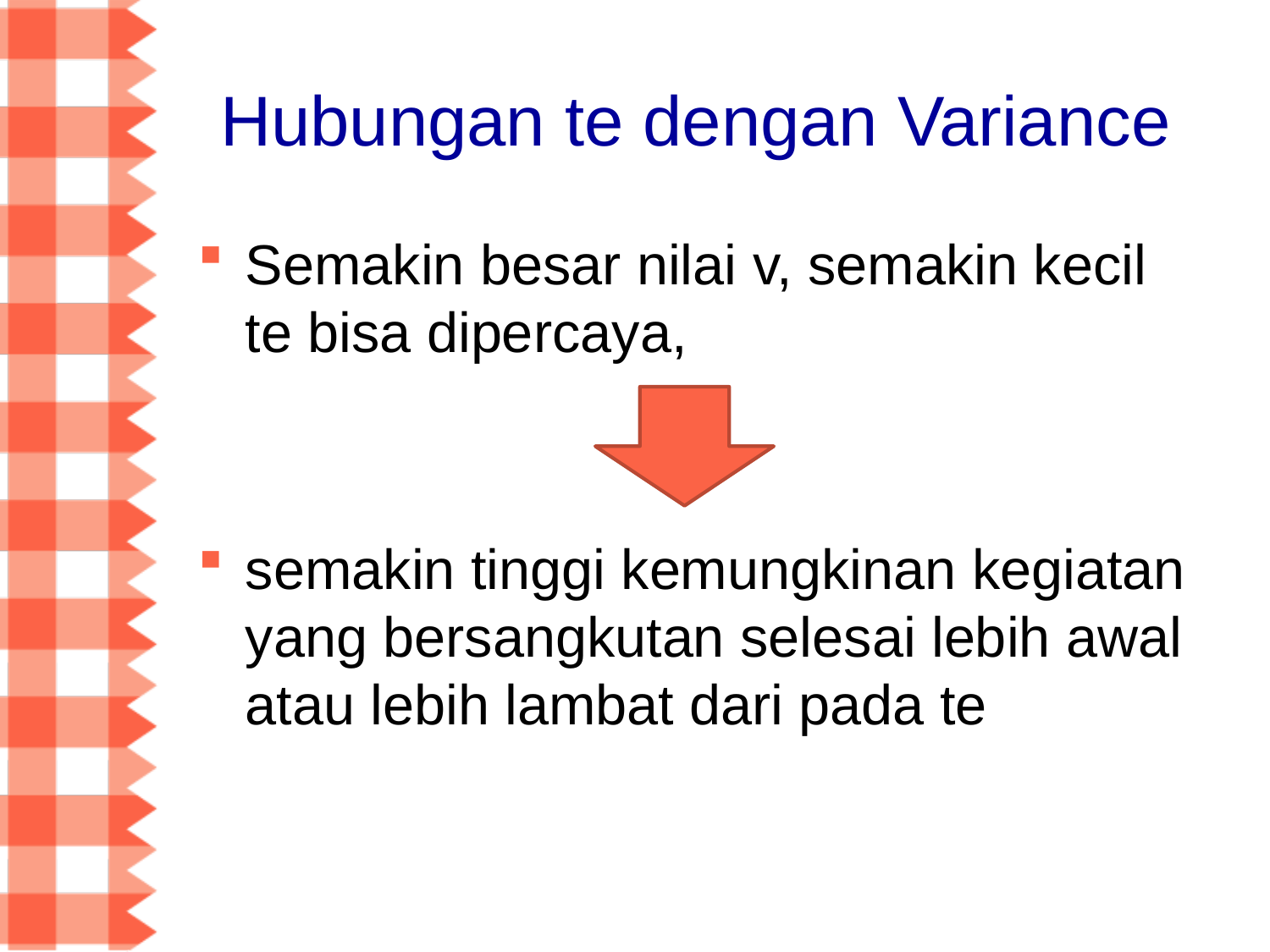

# Hubungan te dengan Variance
Semakin besar nilai v, semakin kecil te bisa dipercaya,

semakin tinggi kemungkinan kegiatan yang bersangkutan selesai lebih awal atau lebih lambat dari pada te